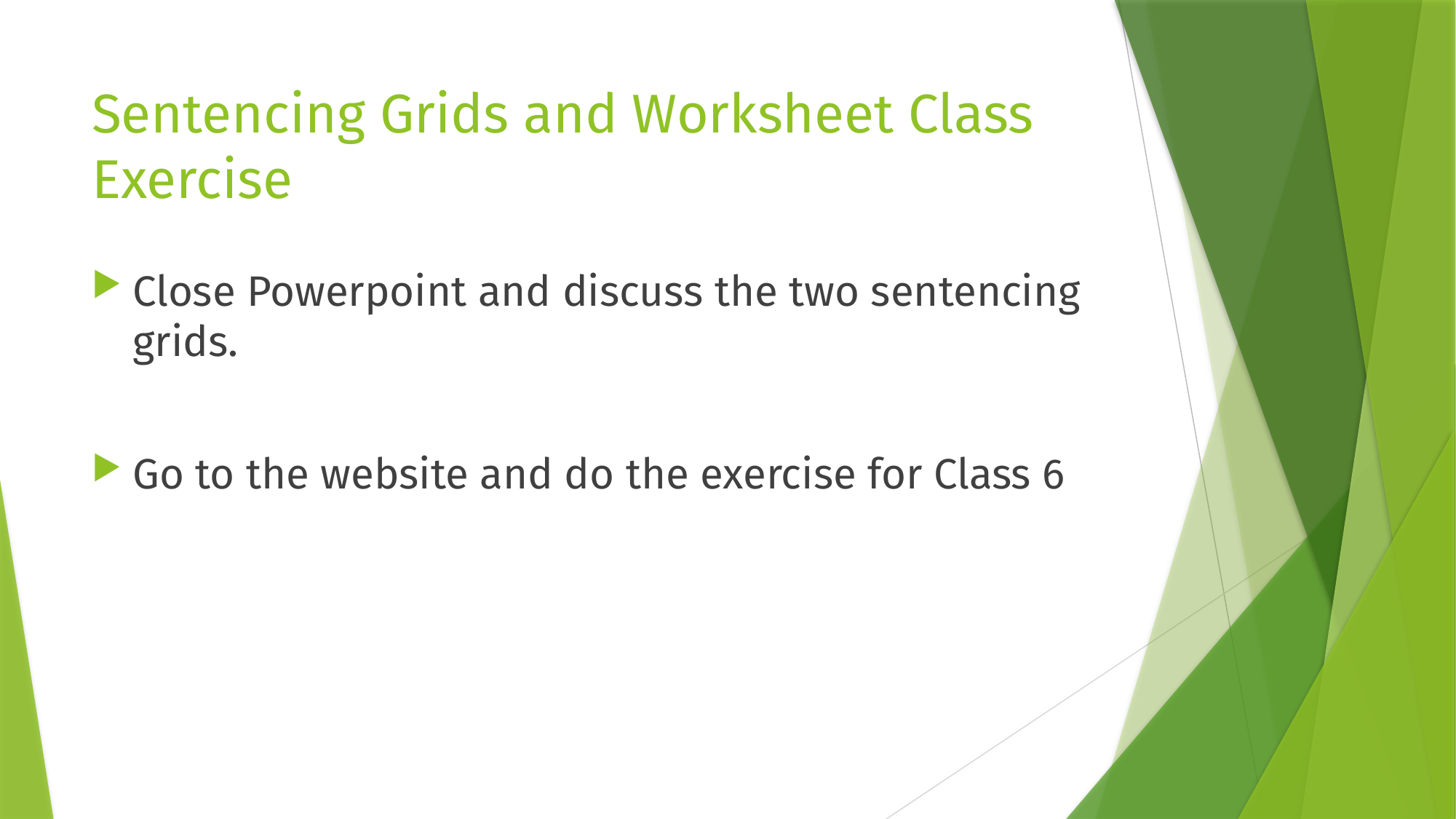

# Sentencing Grids and Worksheet Class Exercise
Close Powerpoint and discuss the two sentencing grids.

Go to the website and do the exercise for Class 6